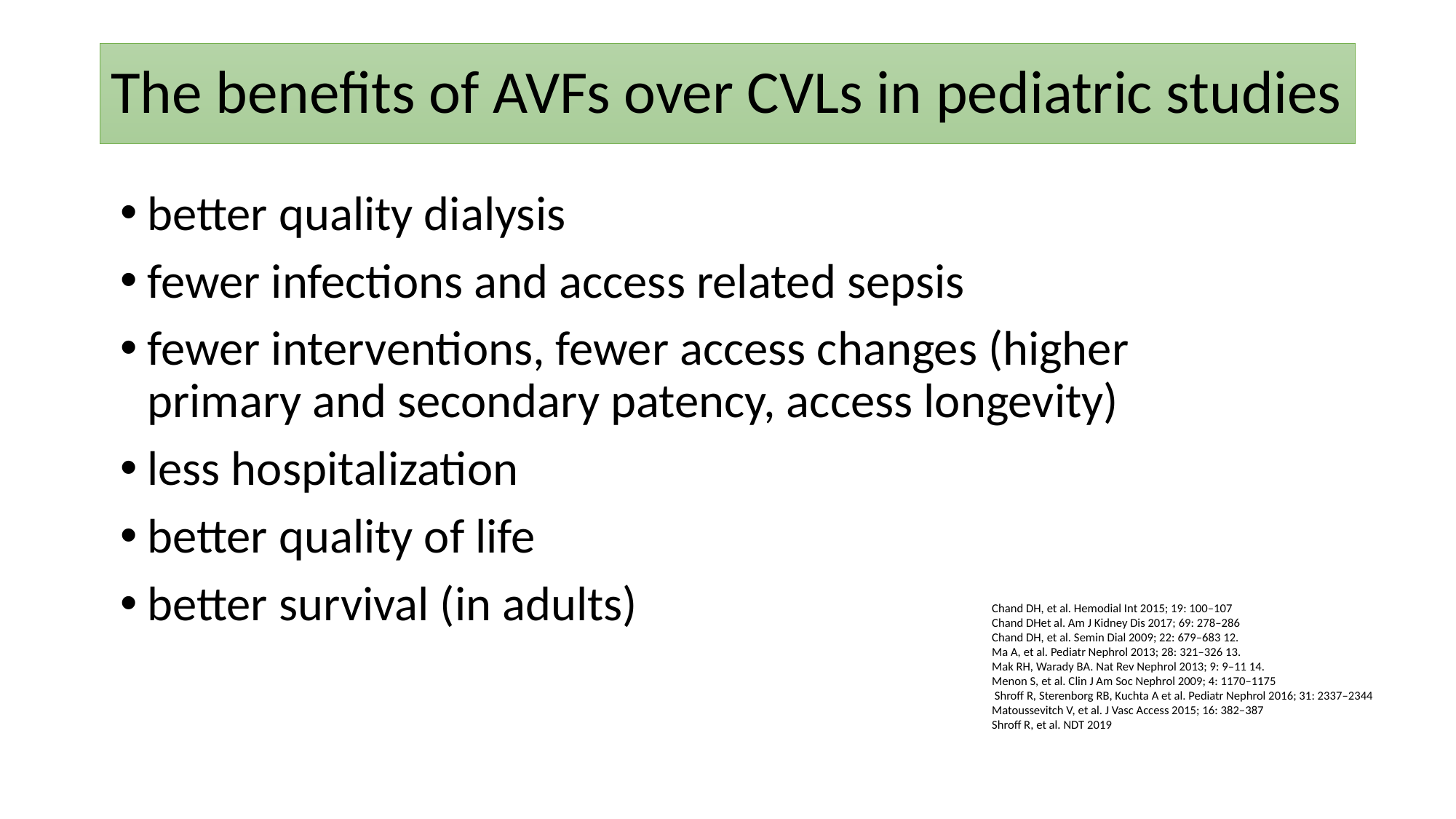

# The benefits of AVFs over CVLs in pediatric studies
better quality dialysis
fewer infections and access related sepsis
fewer interventions, fewer access changes (higher primary and secondary patency, access longevity)
less hospitalization
better quality of life
better survival (in adults)

Chand DH, et al. Hemodial Int 2015; 19: 100–107
Chand DHet al. Am J Kidney Dis 2017; 69: 278–286
Chand DH, et al. Semin Dial 2009; 22: 679–683 12.
Ma A, et al. Pediatr Nephrol 2013; 28: 321–326 13.
Mak RH, Warady BA. Nat Rev Nephrol 2013; 9: 9–11 14.
Menon S, et al. Clin J Am Soc Nephrol 2009; 4: 1170–1175
 Shroff R, Sterenborg RB, Kuchta A et al. Pediatr Nephrol 2016; 31: 2337–2344
Matoussevitch V, et al. J Vasc Access 2015; 16: 382–387
Shroff R, et al. NDT 2019